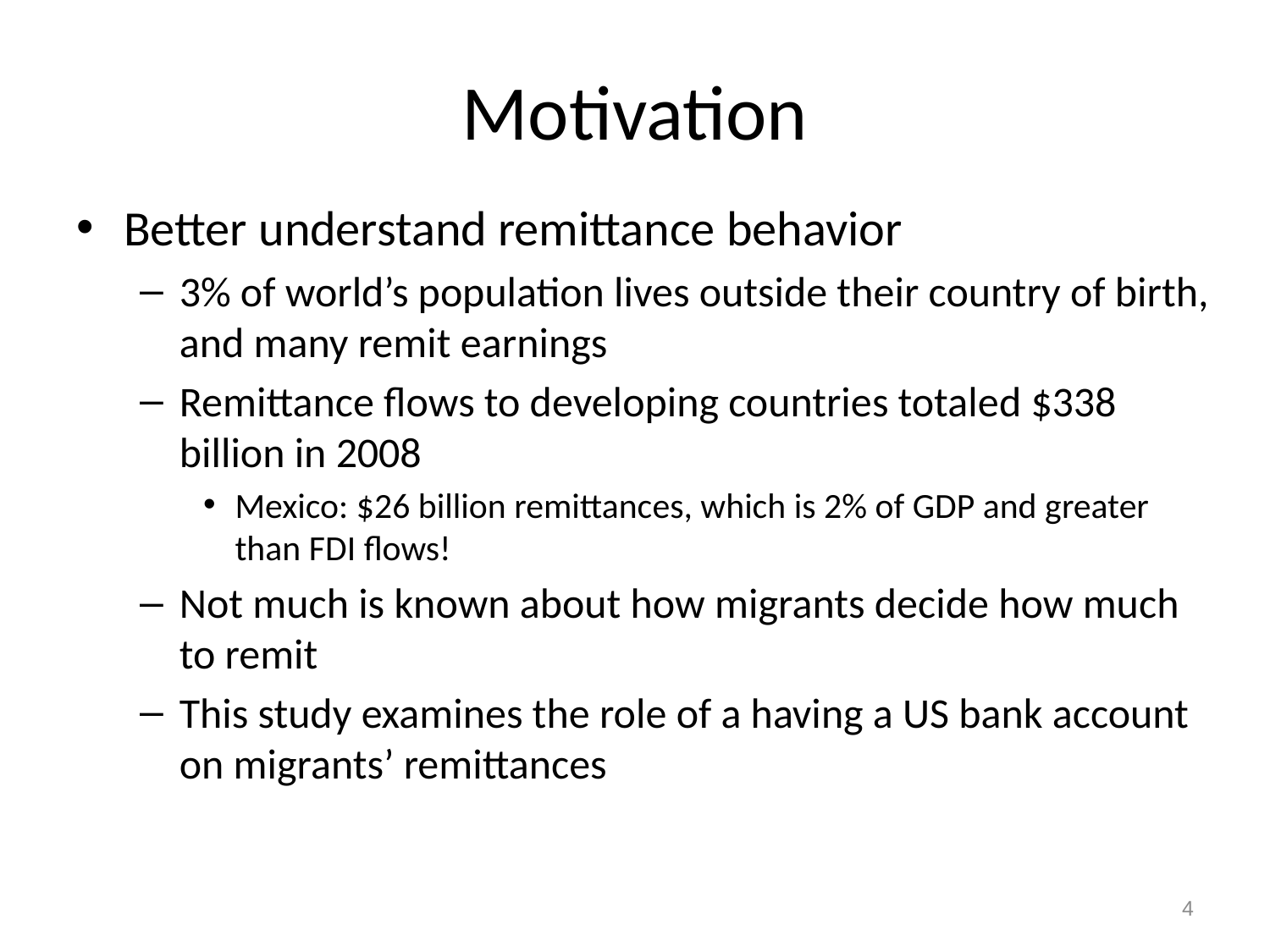

Motivation
Better understand remittance behavior
3% of world’s population lives outside their country of birth, and many remit earnings
Remittance flows to developing countries totaled $338 billion in 2008
Mexico: $26 billion remittances, which is 2% of GDP and greater than FDI flows!
Not much is known about how migrants decide how much to remit
This study examines the role of a having a US bank account on migrants’ remittances
4